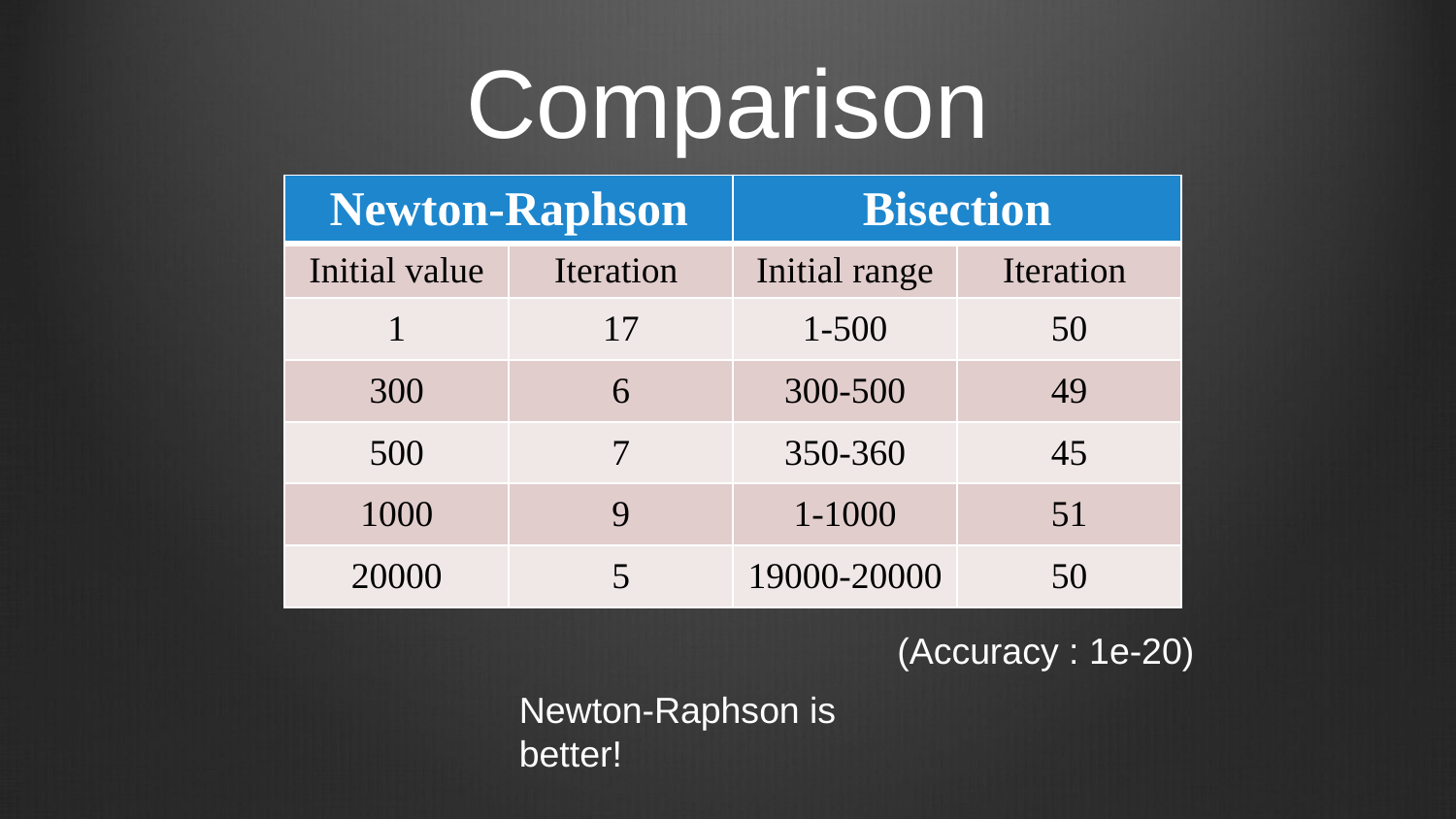

# Comparison
| Newton-Raphson |  | Bisection |  |
| --- | --- | --- | --- |
| Initial value | Iteration | Initial range | Iteration |
| 1 | 17 | 1-500 | 50 |
| 300 | 6 | 300-500 | 49 |
| 500 | 7 | 350-360 | 45 |
| 1000 | 9 | 1-1000 | 51 |
| 20000 | 5 | 19000-20000 | 50 |
(Accuracy : 1e-20)
Newton-Raphson is better!